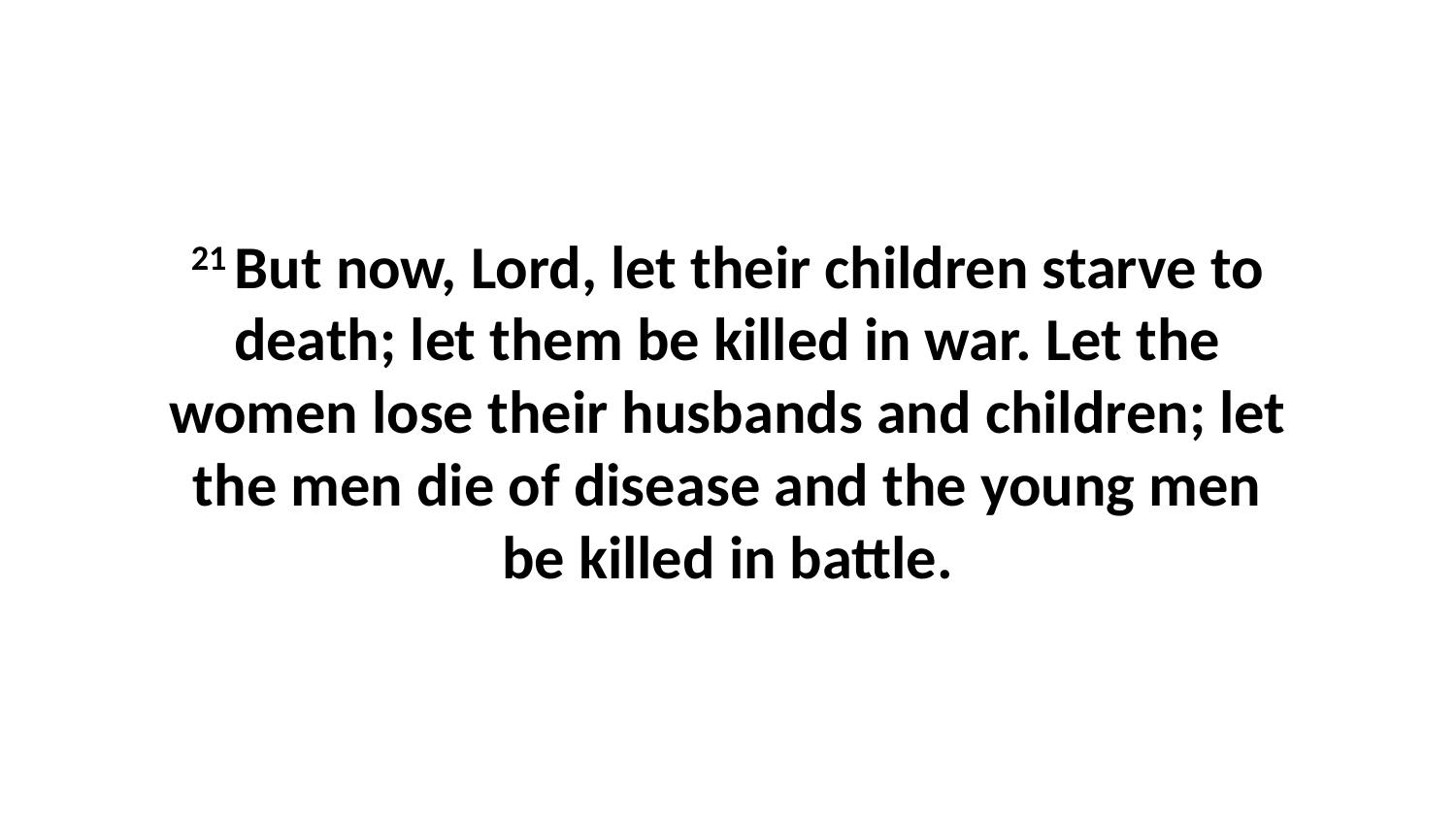

21 But now, Lord, let their children starve to death; let them be killed in war. Let the women lose their husbands and children; let the men die of disease and the young men be killed in battle.